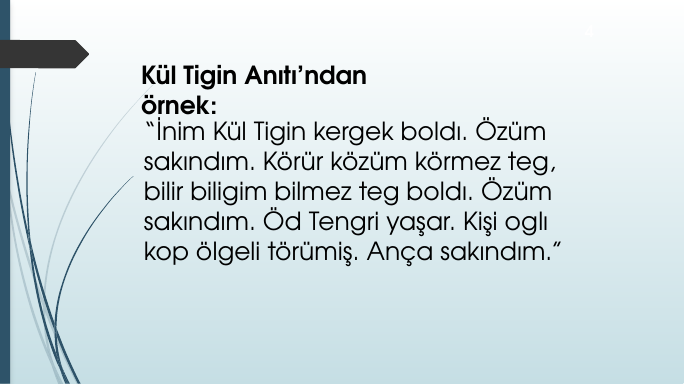

4
Kül Tigin Anıtı’ndan örnek:
“İnim Kül Tigin kergek boldı. Özüm sakındım. Körür közüm körmez teg, bilir biligim bilmez teg boldı. Özüm sakındım. Öd Tengri yaşar. Kişi oglı kop ölgeli törümiş. Ança sakındım.”